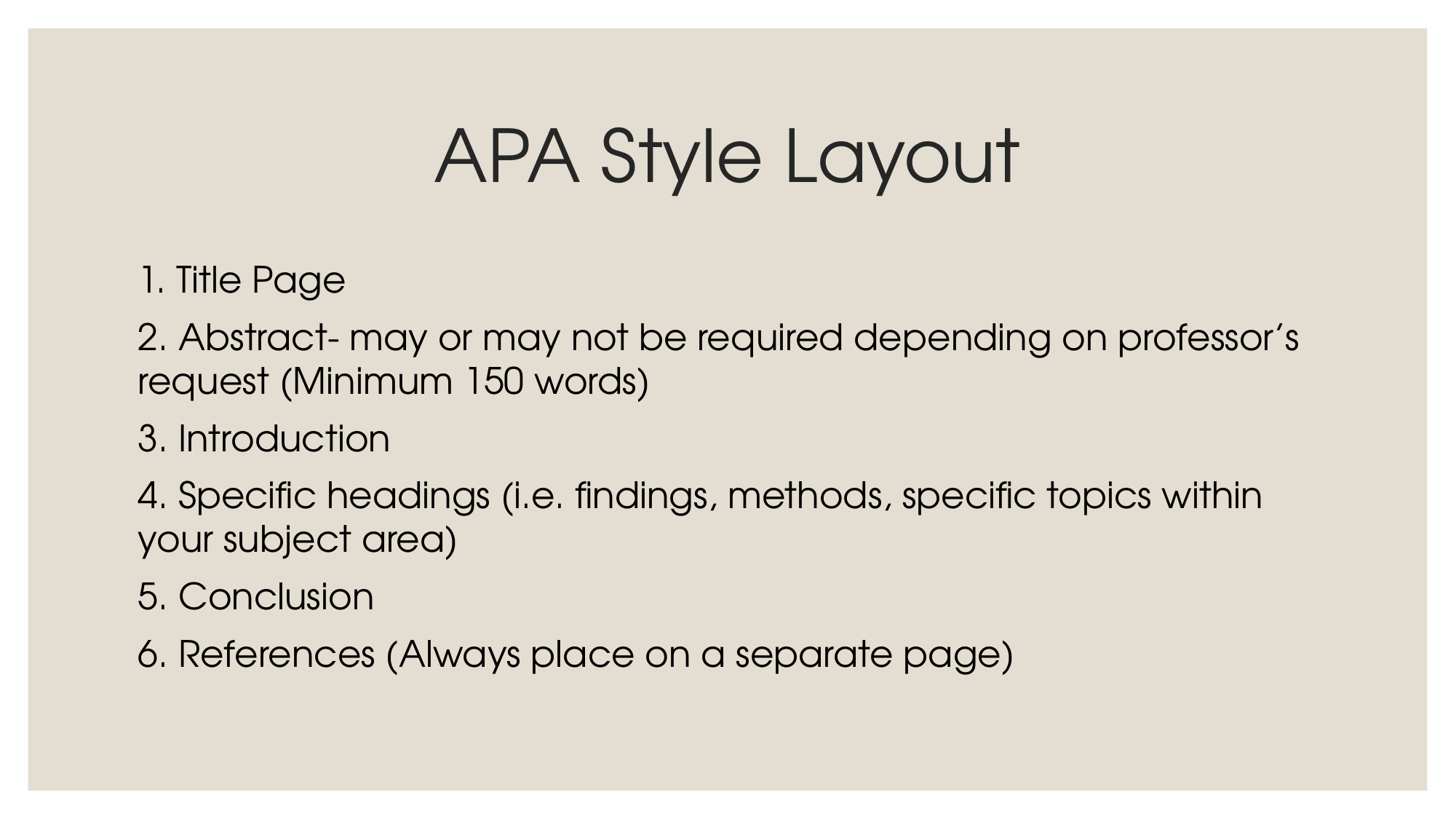

# APA Style Layout
1. Title Page
2. Abstract- may or may not be required depending on professor’s request (Minimum 150 words)
3. Introduction
4. Specific headings (i.e. findings, methods, specific topics within your subject area)
5. Conclusion
6. References (Always place on a separate page)